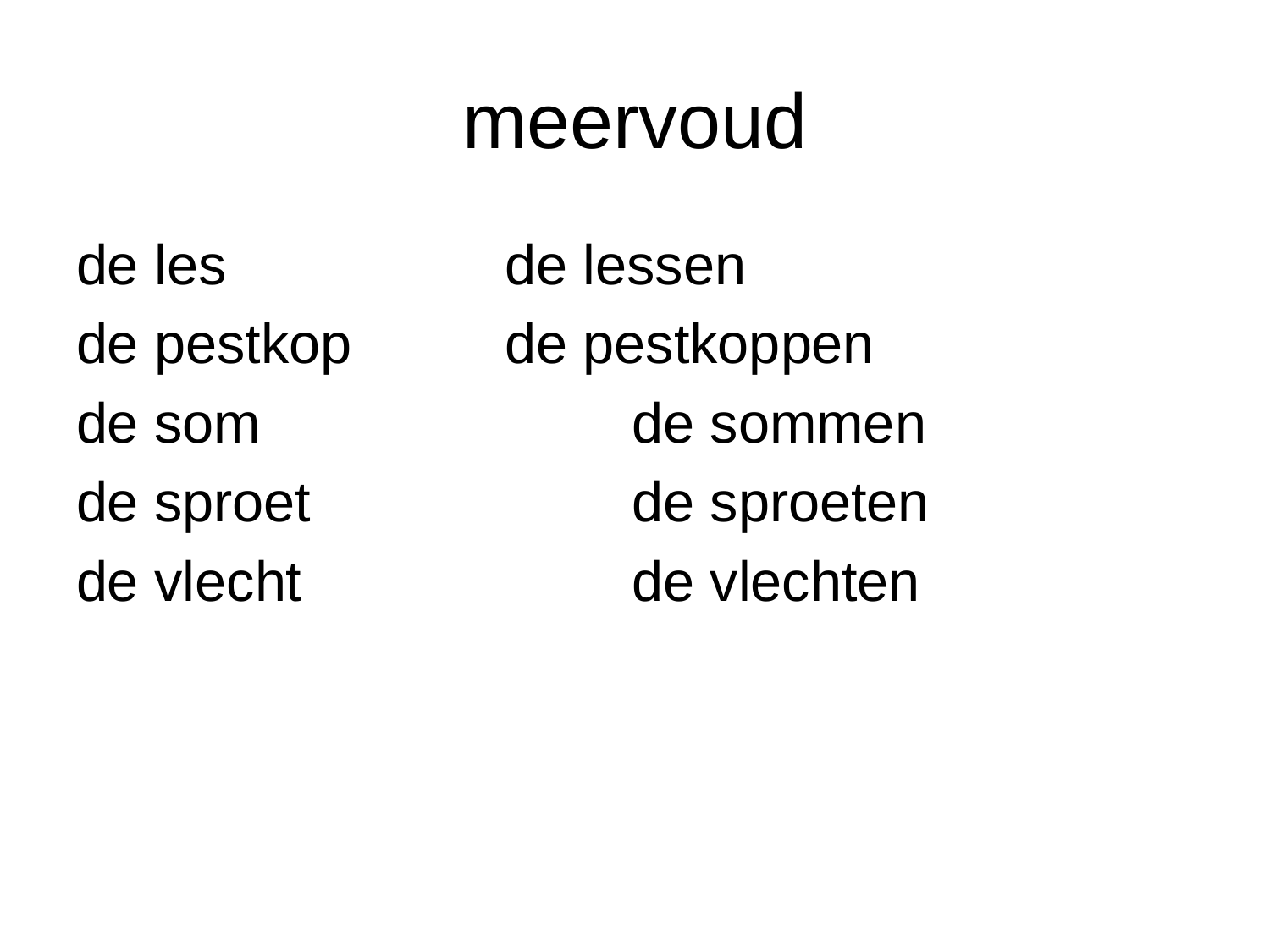

# meervoud
de les			de lessen
de pestkop		de pestkoppen
de som			de sommen
de sproet			de sproeten
de vlecht			de vlechten